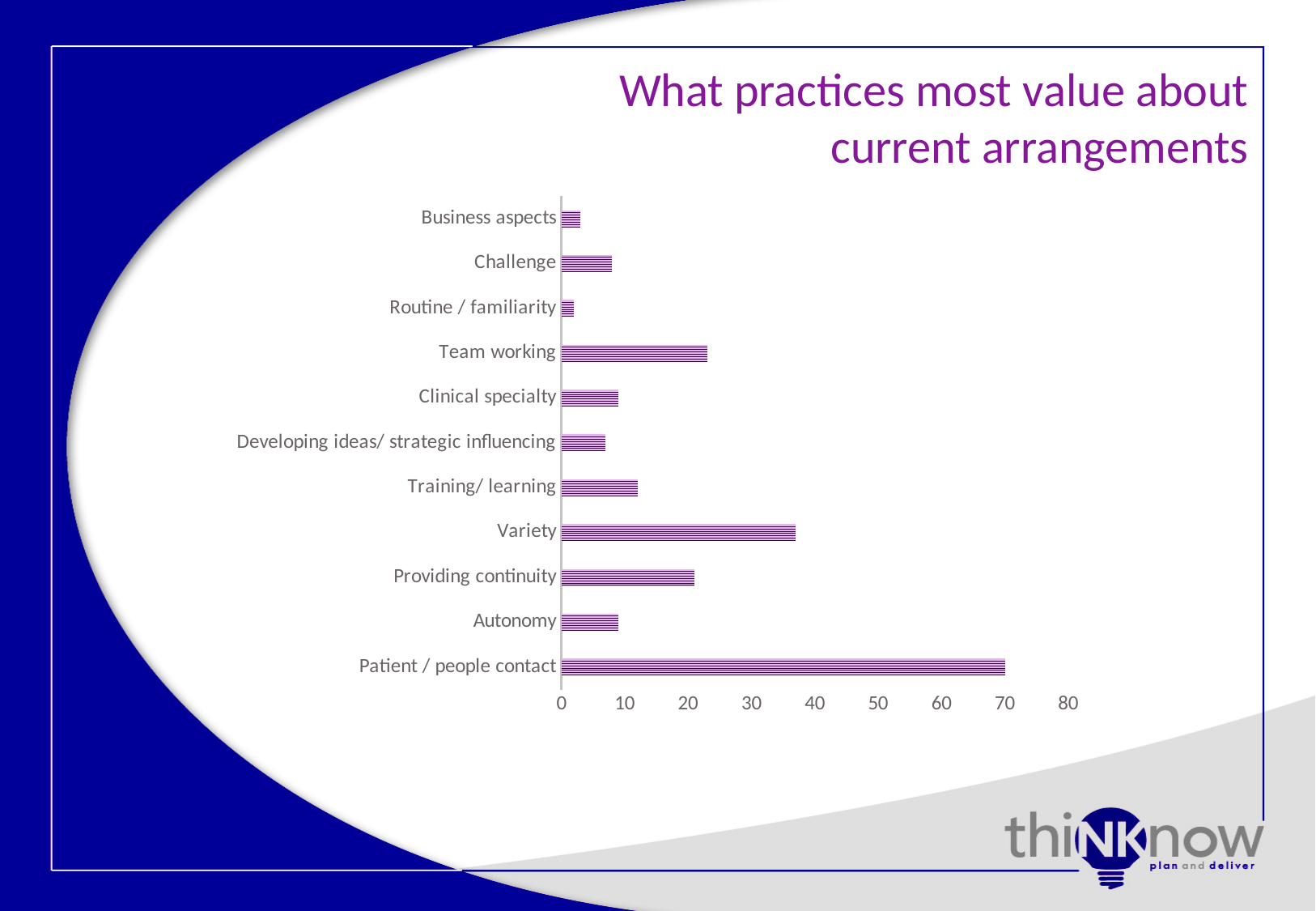

# What practices most value about current arrangements

### Chart

| Category |  |
|---|---|
| Patient / people contact | 70.0 |
| Autonomy | 9.0 |
| Providing continuity | 21.0 |
| Variety | 37.0 |
| Training/ learning | 12.0 |
| Developing ideas/ strategic influencing | 7.0 |
| Clinical specialty | 9.0 |
| Team working | 23.0 |
| Routine / familiarity | 2.0 |
| Challenge | 8.0 |
| Business aspects | 3.0 |